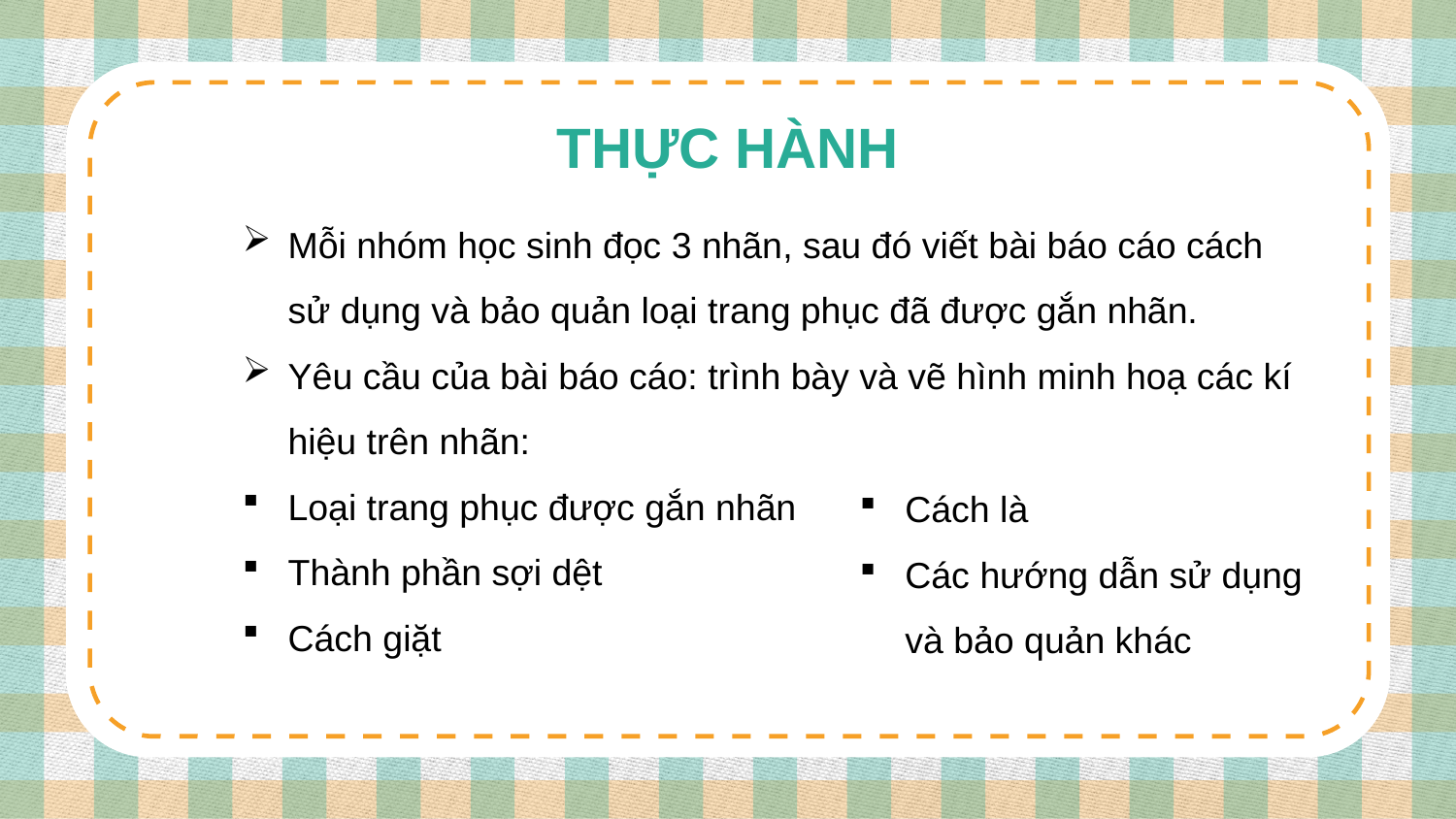

# THỰC HÀNH
Mỗi nhóm học sinh đọc 3 nhãn, sau đó viết bài báo cáo cách sử dụng và bảo quản loại trang phục đã được gắn nhãn.
Yêu cầu của bài báo cáo: trình bày và vẽ hình minh hoạ các kí hiệu trên nhãn:
Loại trang phục được gắn nhãn
Thành phần sợi dệt
Cách giặt
Cách là
Các hướng dẫn sử dụng và bảo quản khác